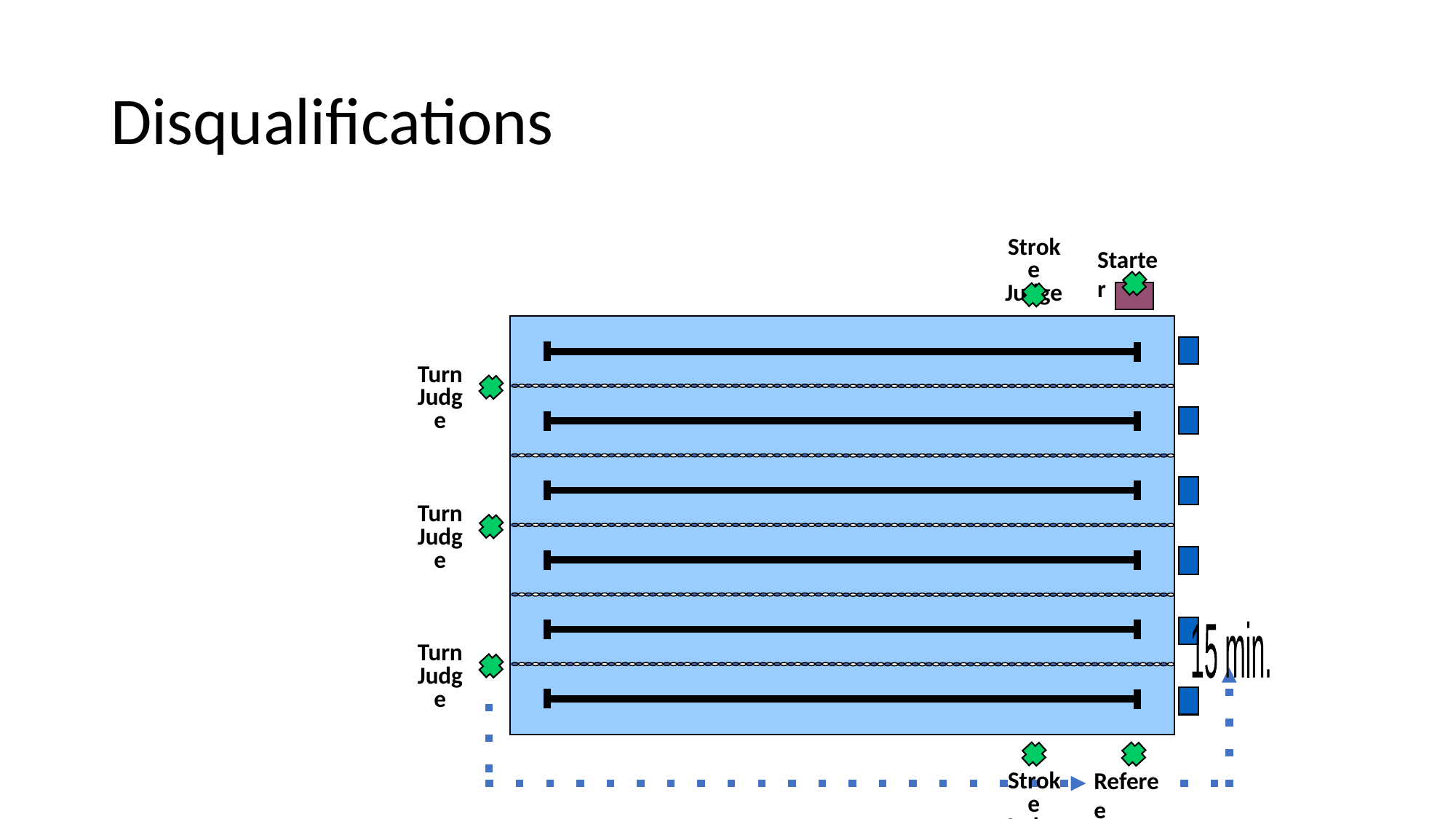

# Disqualifications
Stroke
Judge

Starter

Turn
Judge

Turn
Judge

Turn
Judge

15 min.

Stroke
Judge

Referee